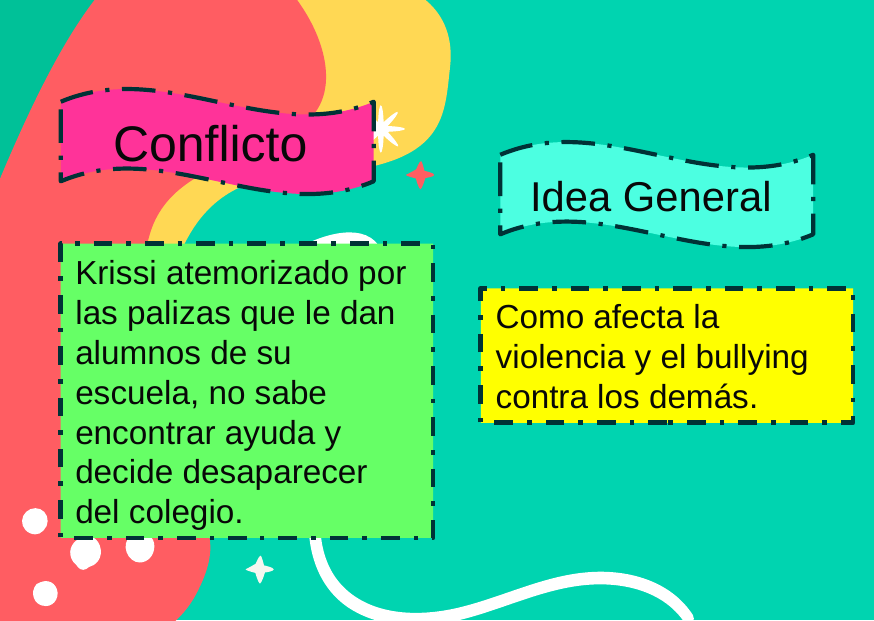

Conflicto
Idea General
Krissi atemorizado por las palizas que le dan alumnos de su escuela, no sabe encontrar ayuda y decide desaparecer del colegio.
Como afecta la violencia y el bullying contra los demás.